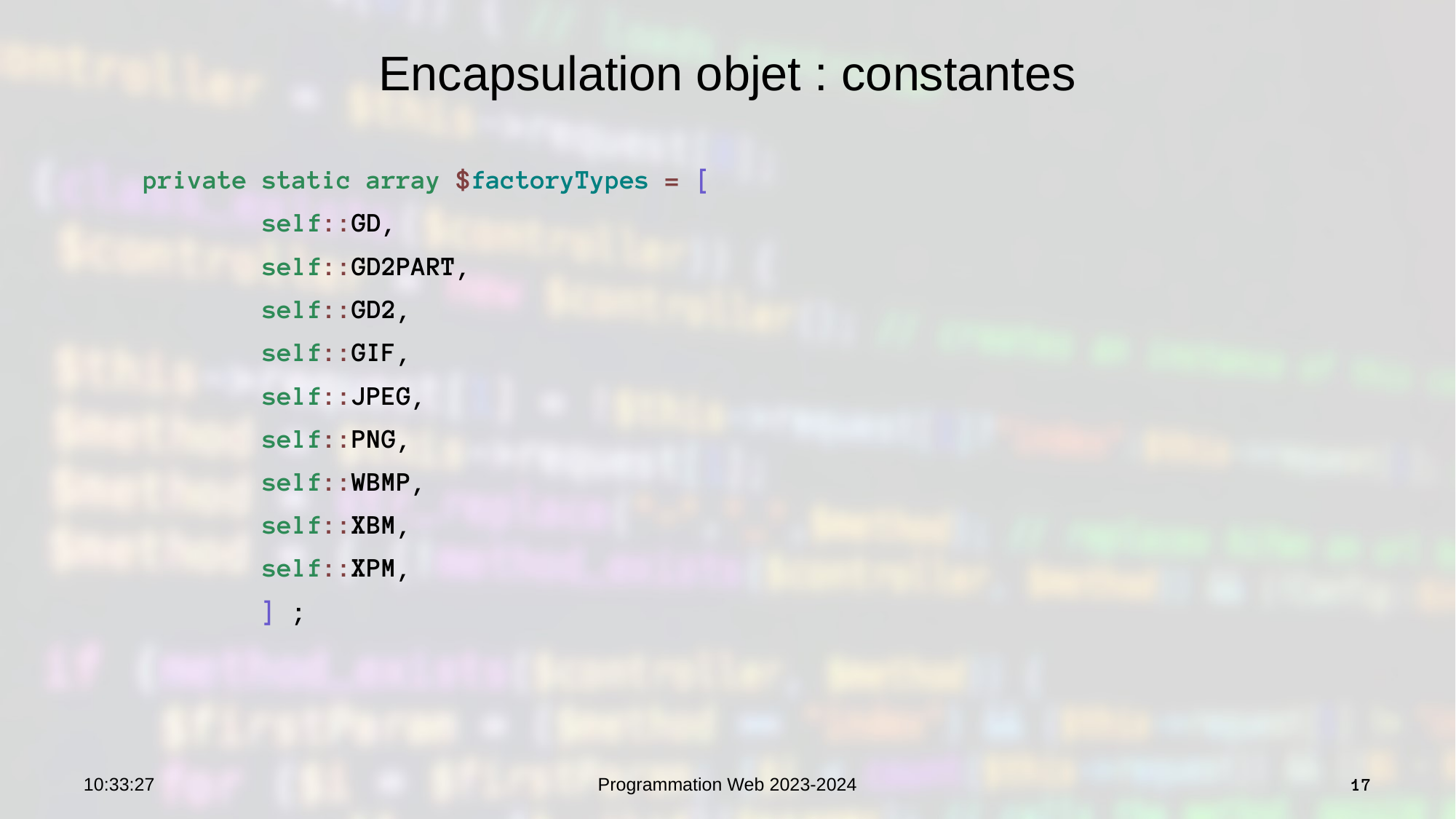

# Encapsulation objet : constantes
    private static array $factoryTypes = [
            self::GD,
            self::GD2PART,
            self::GD2,
            self::GIF,
            self::JPEG,
            self::PNG,
            self::WBMP,
            self::XBM,
            self::XPM,
            ] ;
10:33:27
Programmation Web 2023-2024
17